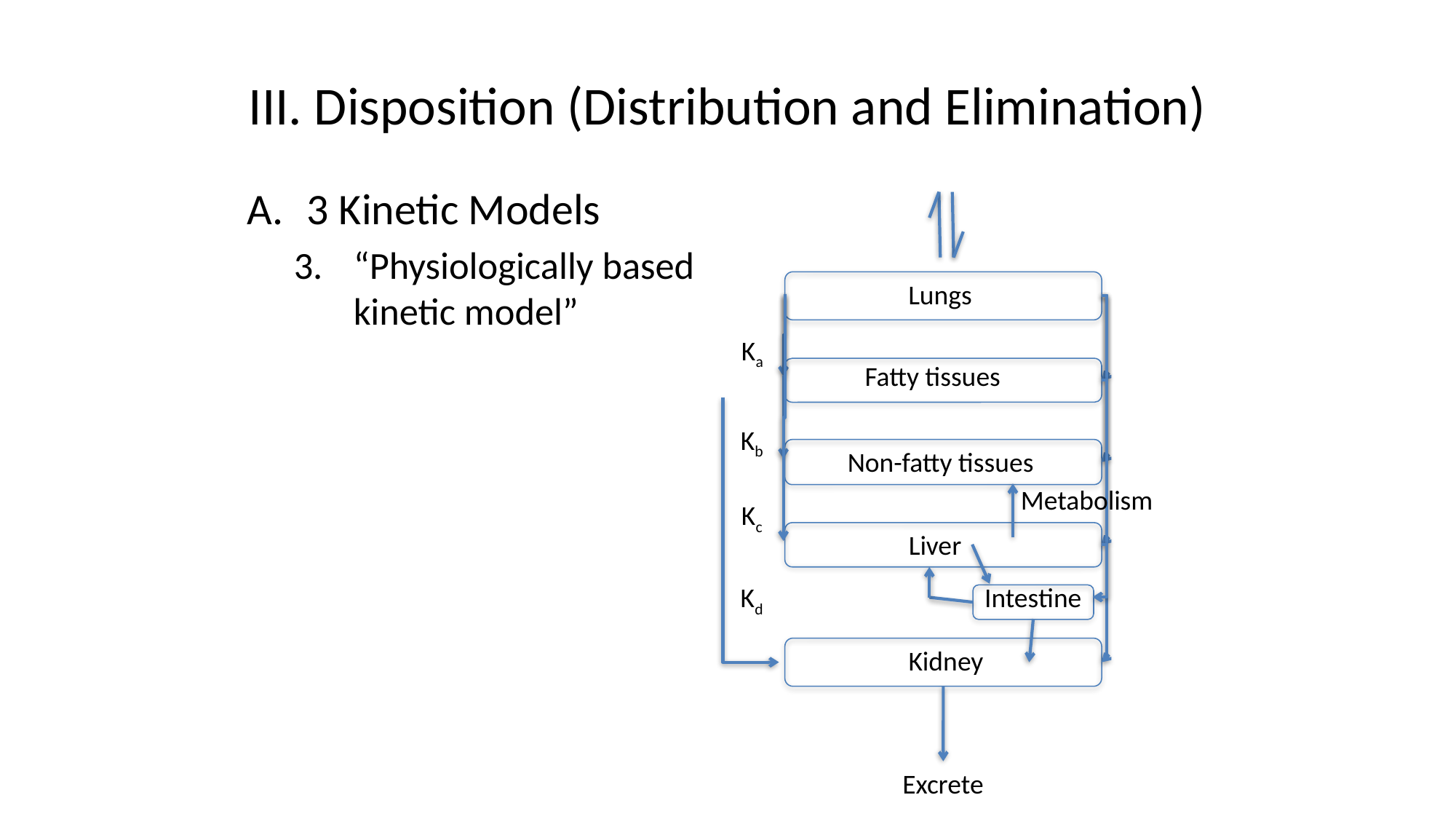

III. Disposition (Distribution and Elimination)
3 Kinetic Models
“Physiologically based kinetic model”

Lungs
Ka
Fatty tissues

Kb

Non-fatty tissues
Metabolism
Kc

Liver
Kd
Intestine

Kidney
Excrete